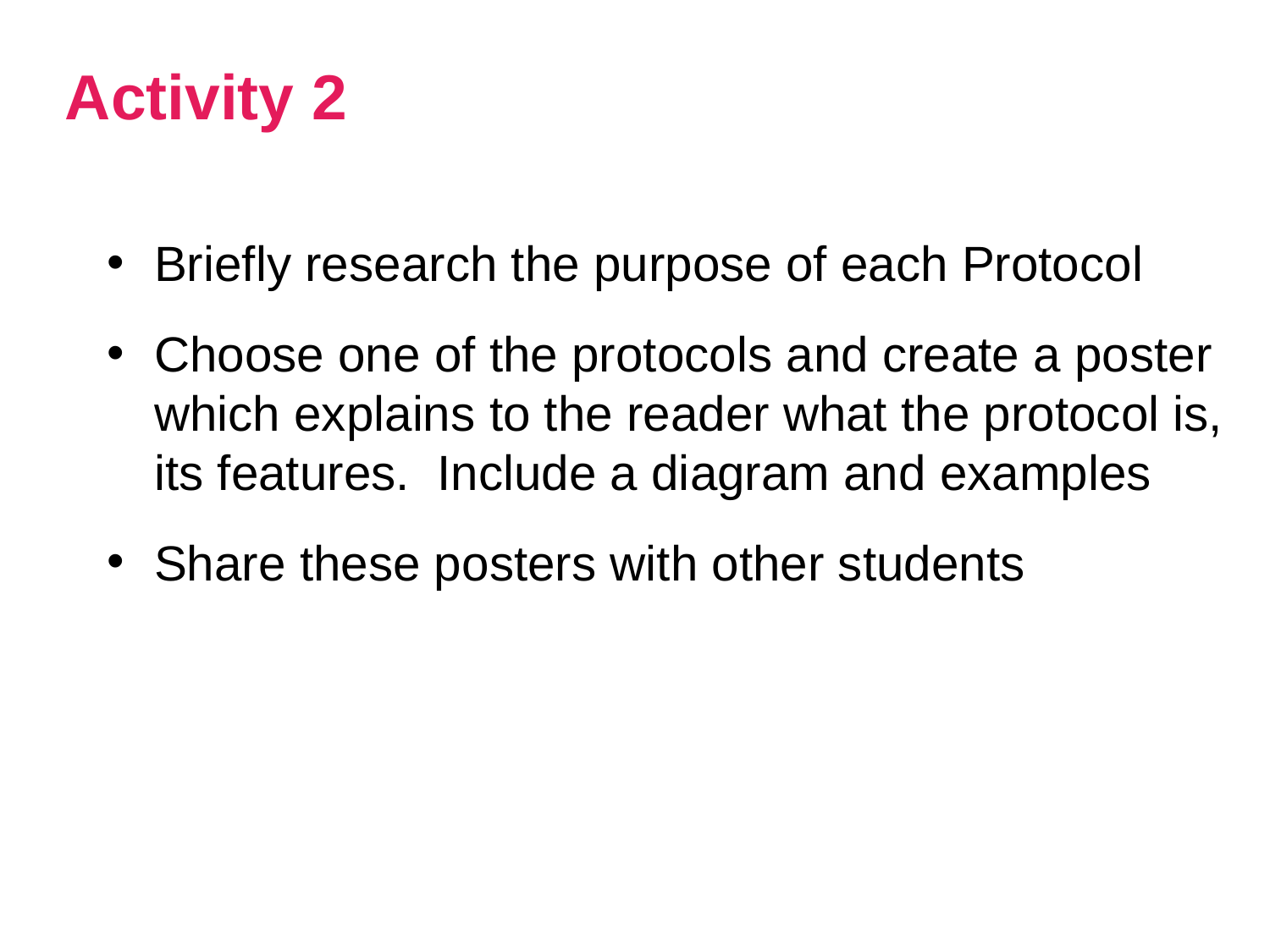

# Activity 2
Briefly research the purpose of each Protocol
Choose one of the protocols and create a poster which explains to the reader what the protocol is, its features.  Include a diagram and examples
Share these posters with other students